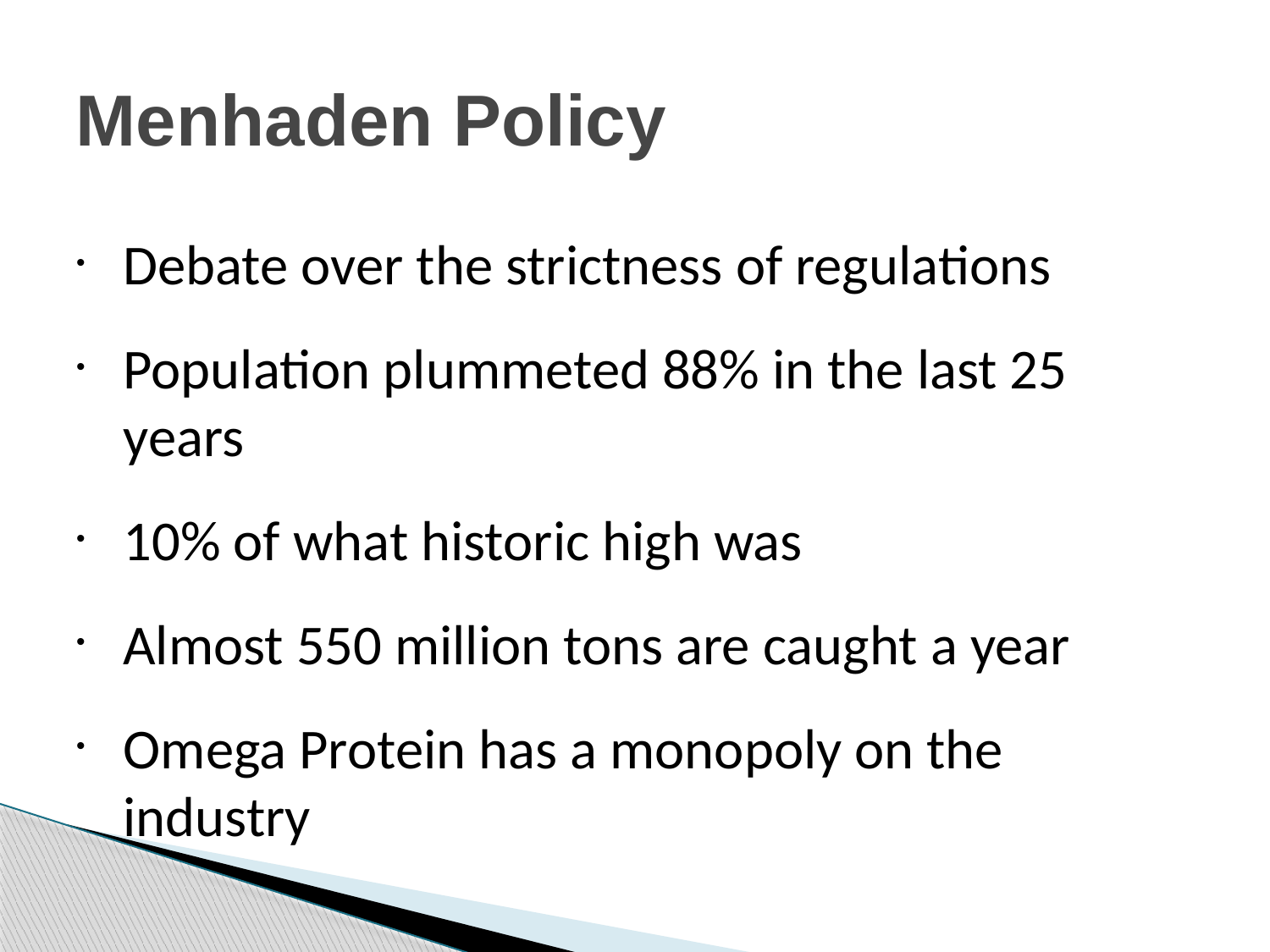

# Menhaden Policy
Debate over the strictness of regulations
Population plummeted 88% in the last 25 years
10% of what historic high was
Almost 550 million tons are caught a year
Omega Protein has a monopoly on the industry